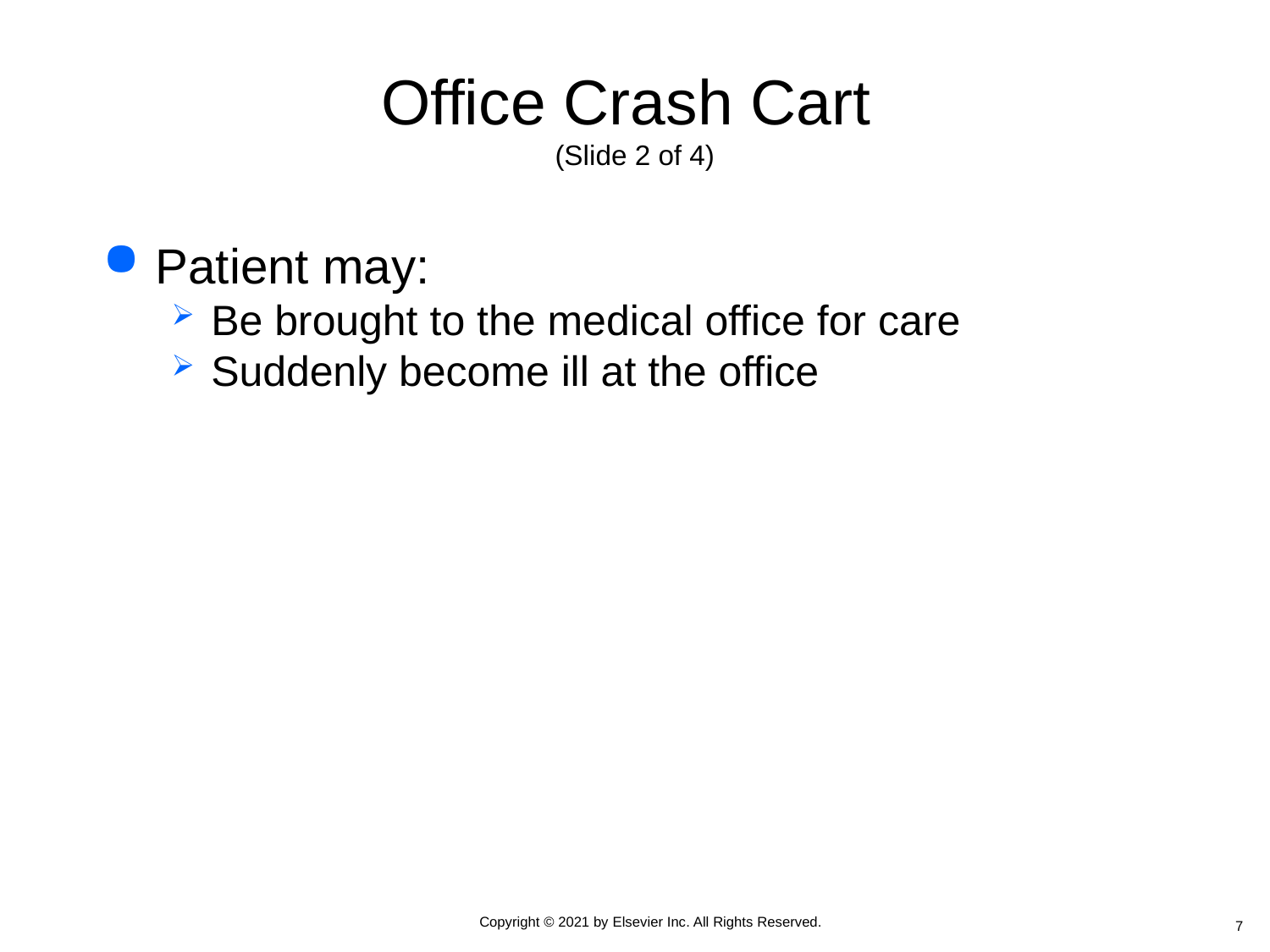

# Office Crash Cart (Slide 2 of 4)
Patient may:
Be brought to the medical office for care
Suddenly become ill at the office
7